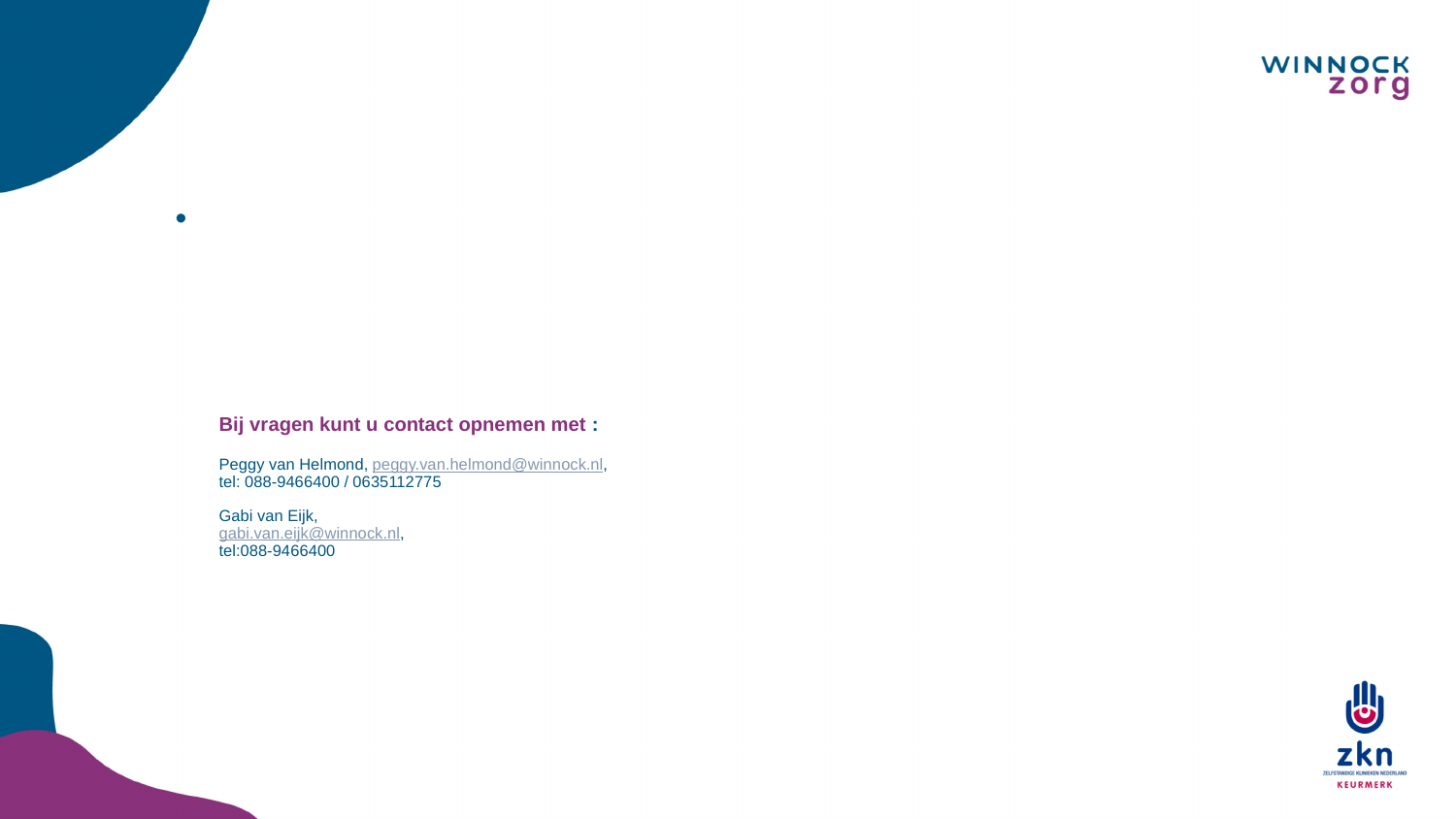

# Bij vragen kunt u contact opnemen met : Peggy van Helmond, peggy.van.helmond@winnock.nl, tel: 088-9466400 / 0635112775 Gabi van Eijk, gabi.van.eijk@winnock.nl, tel:088-9466400